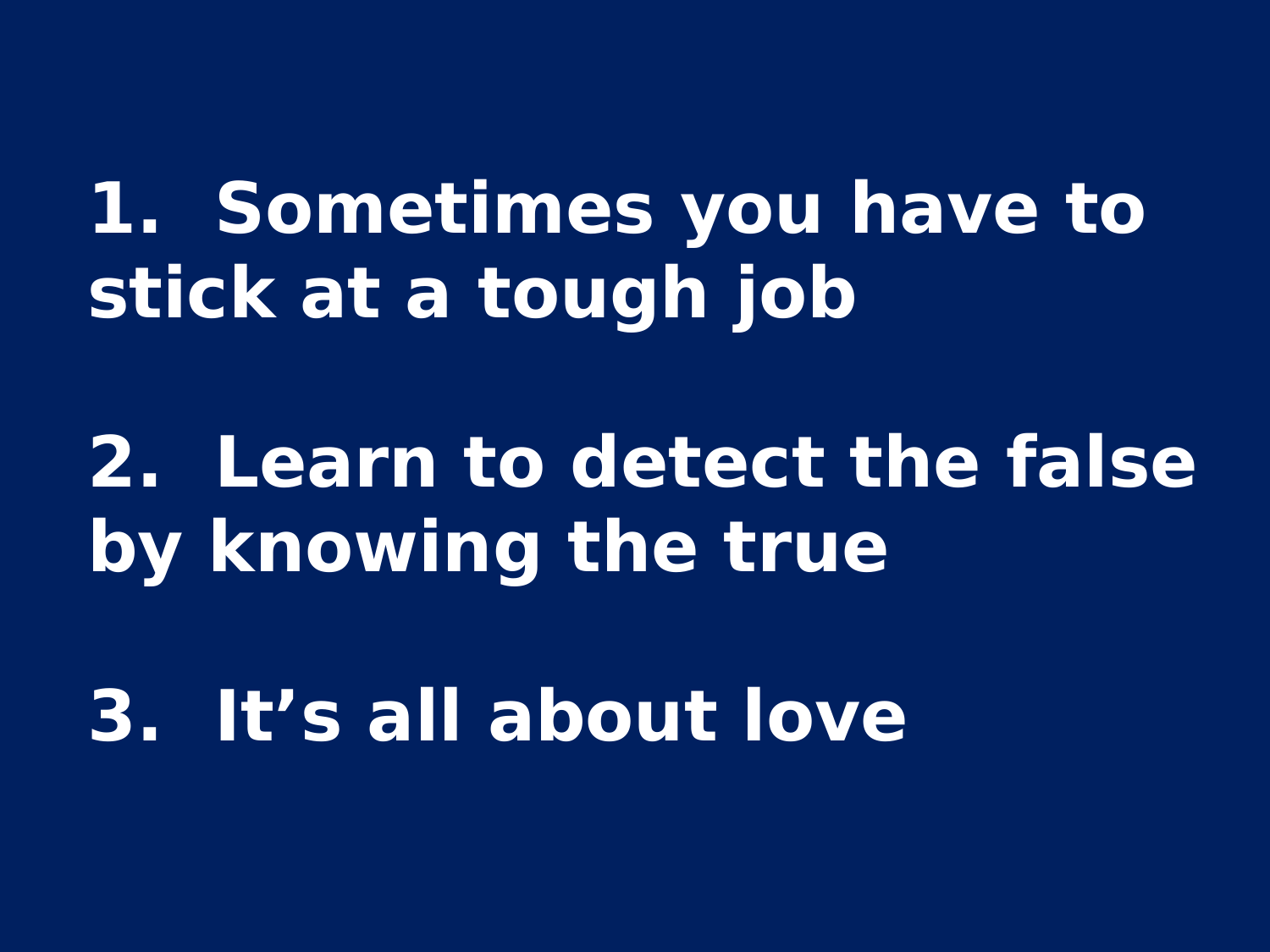

1. 	Sometimes you have to 	stick at a tough job

2. 	Learn to detect the false 	by knowing the true

3. 	It’s all about love